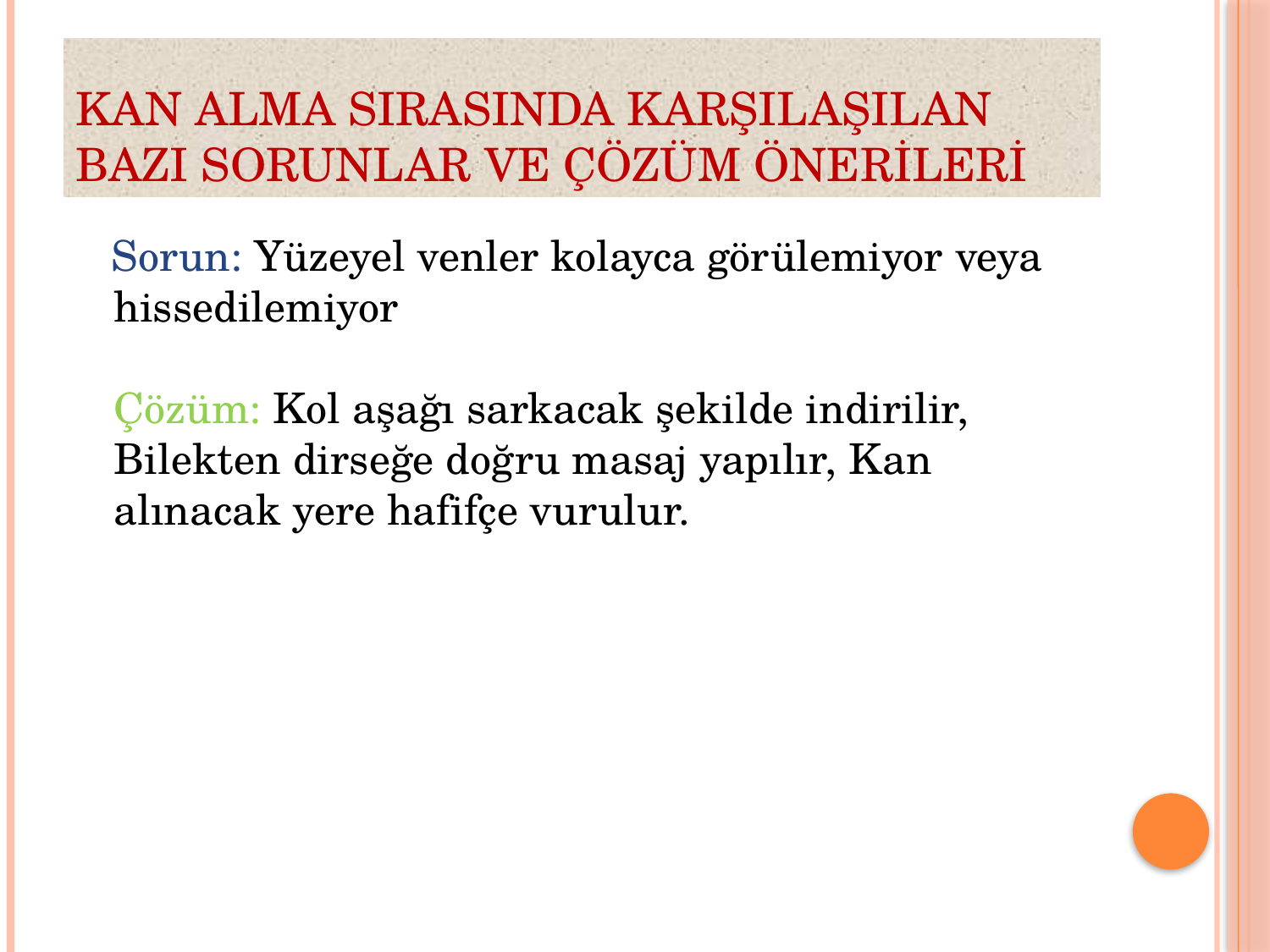

# KAN ALMA SIRASINDA KARŞILAŞILAN BAZI SORUNLAR VE ÇÖZÜM ÖNERİLERİ
   Sorun: Yüzeyel venler kolayca görülemiyor veya hissedilemiyor
Çözüm: Kol aşağı sarkacak şekilde indirilir, Bilekten dirseğe doğru masaj yapılır, Kan alınacak yere hafifçe vurulur.